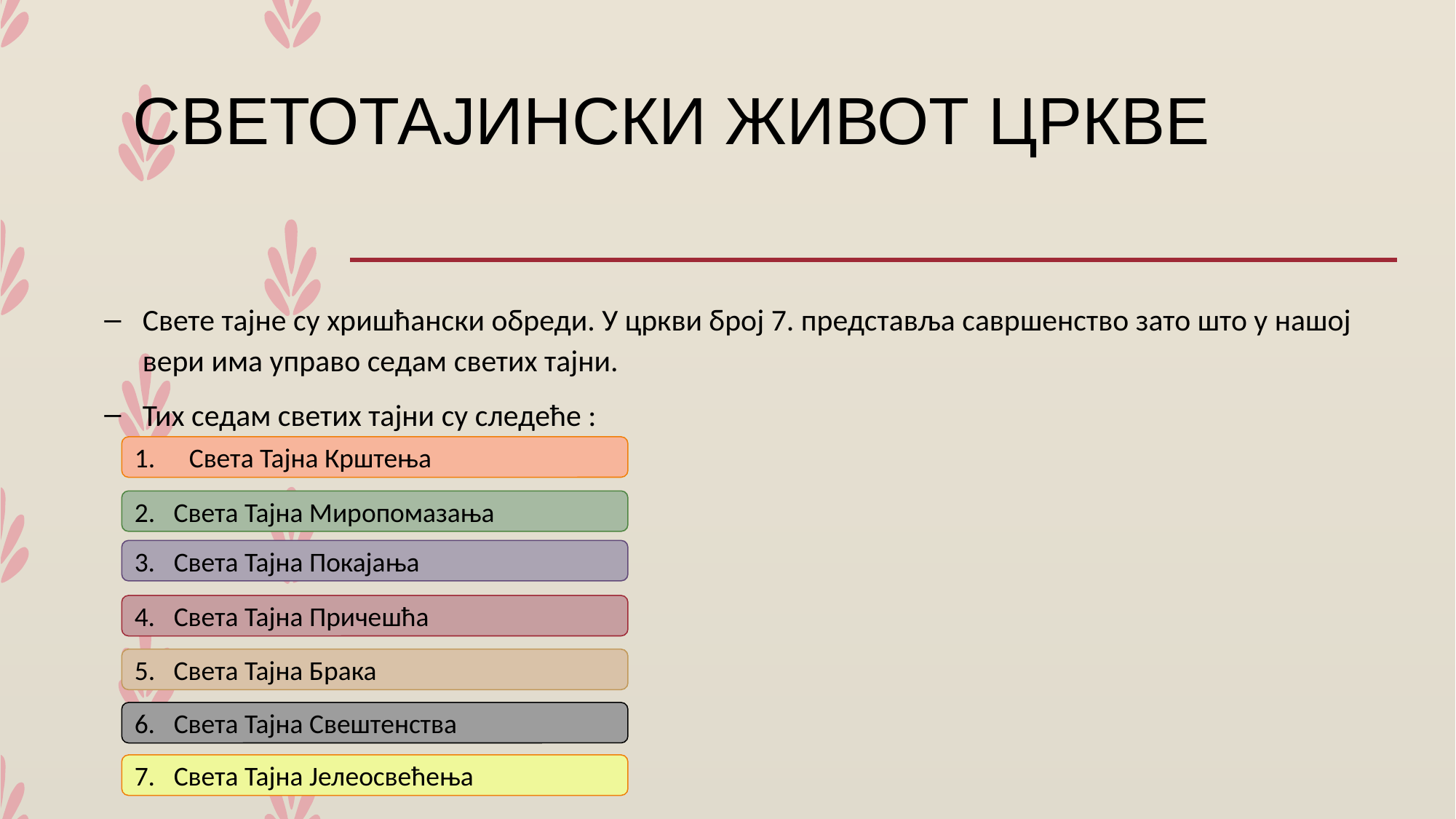

# СВЕТОТАЈИНСКИ ЖИВОТ ЦРКВЕ
Свете тајне су хришћански обреди. У цркви број 7. представља савршенство зато што у нашој вери има управо седам светих тајни.
Тих седам светих тајни су следеће :

Света Тајна Крштења
2.   Света Тајна Миропомазања
3.   Света Тајна Покајања
4.   Света Тајна Причешћа
5.   Света Тајна Брака
6.   Света Тајна Свештенства
7.   Света Тајна Јелeосвећења